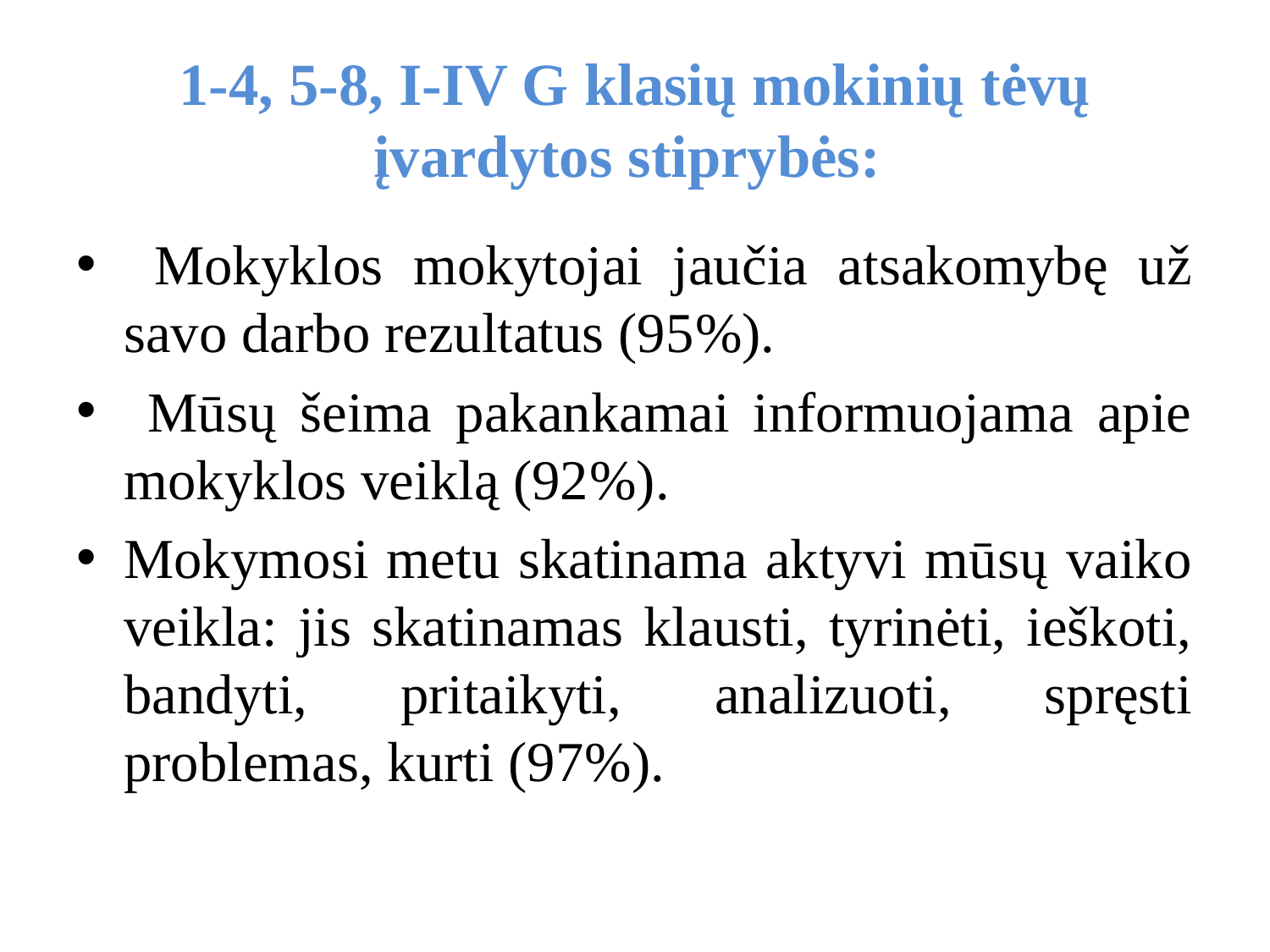

# 1-4, 5-8, I-IV G klasių mokinių tėvų įvardytos stiprybės:
 Mokyklos mokytojai jaučia atsakomybę už savo darbo rezultatus (95%).
 Mūsų šeima pakankamai informuojama apie mokyklos veiklą (92%).
Mokymosi metu skatinama aktyvi mūsų vaiko veikla: jis skatinamas klausti, tyrinėti, ieškoti, bandyti, pritaikyti, analizuoti, spręsti problemas, kurti (97%).